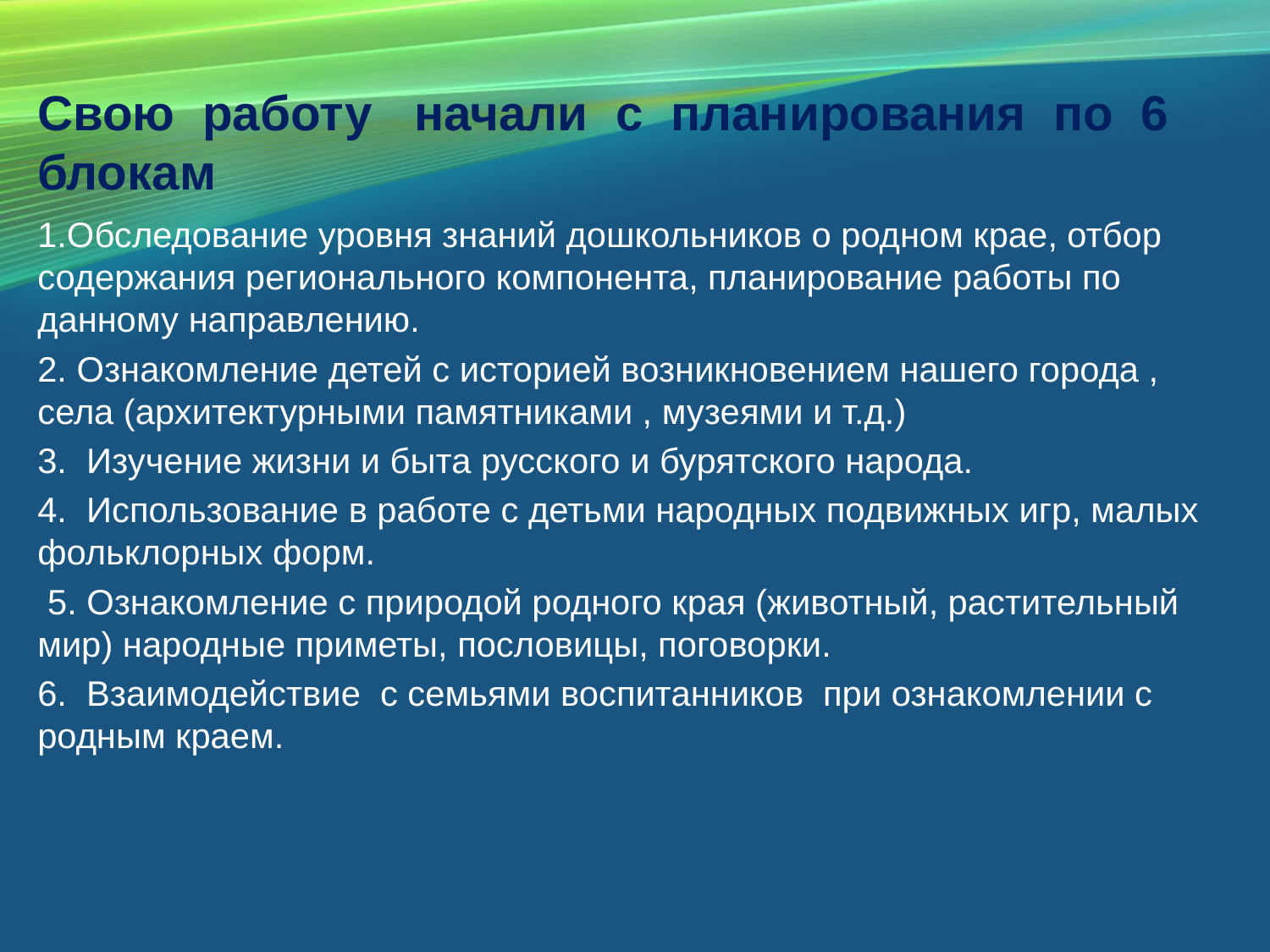

# Свою работу  начали с планирования по 6 блокам
1.Обследование уровня знаний дошкольников о родном крае, отбор содержания регионального компонента, планирование работы по данному направлению.
2. Ознакомление детей с историей возникновением нашего города , села (архитектурными памятниками , музеями и т.д.)
3.  Изучение жизни и быта русского и бурятского народа.
4.  Использование в работе с детьми народных подвижных игр, малых фольклорных форм.
 5. Ознакомление с природой родного края (животный, растительный мир) народные приметы, пословицы, поговорки.
6.  Взаимодействие  с семьями воспитанников  при ознакомлении с родным краем.